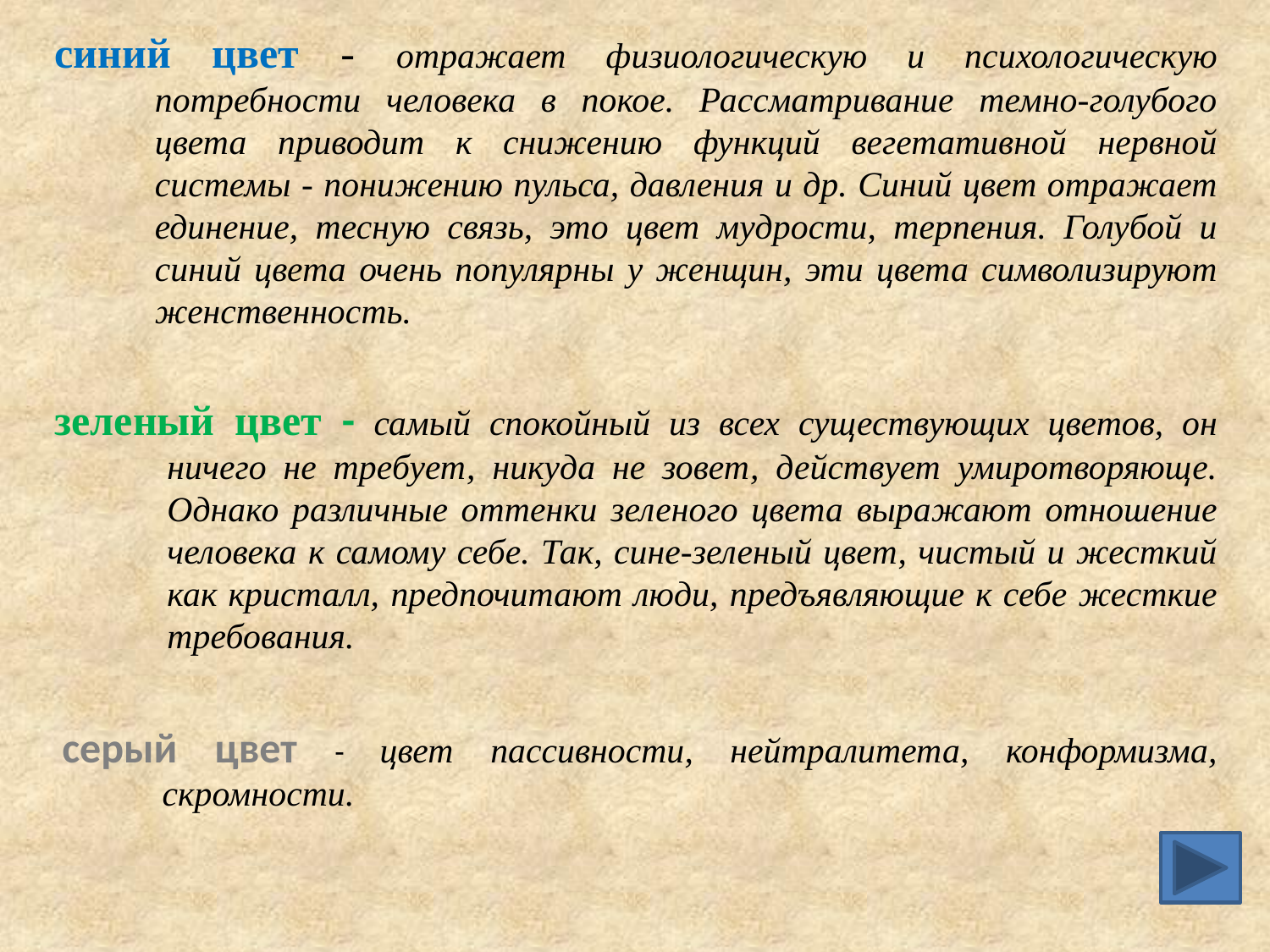

синий цвет - отражает физиологическую и психологическую потребности человека в покое. Рассматривание темно-голубого цвета приводит к снижению функций вегетативной нервной системы - понижению пульса, давления и др. Синий цвет отражает единение, тесную связь, это цвет мудрости, терпения. Голубой и синий цвета очень популярны у женщин, эти цвета символизируют женственность.
зеленый цвет - самый спокойный из всех существующих цветов, он ничего не требует, никуда не зовет, действует умиротворяюще. Однако различные оттенки зеленого цвета выражают отношение человека к самому себе. Так, сине-зеленый цвет, чистый и жесткий как кристалл, предпочитают люди, предъявляющие к себе жесткие требования.
серый цвет - цвет пассивности, нейтралитета, конформизма, скромности.